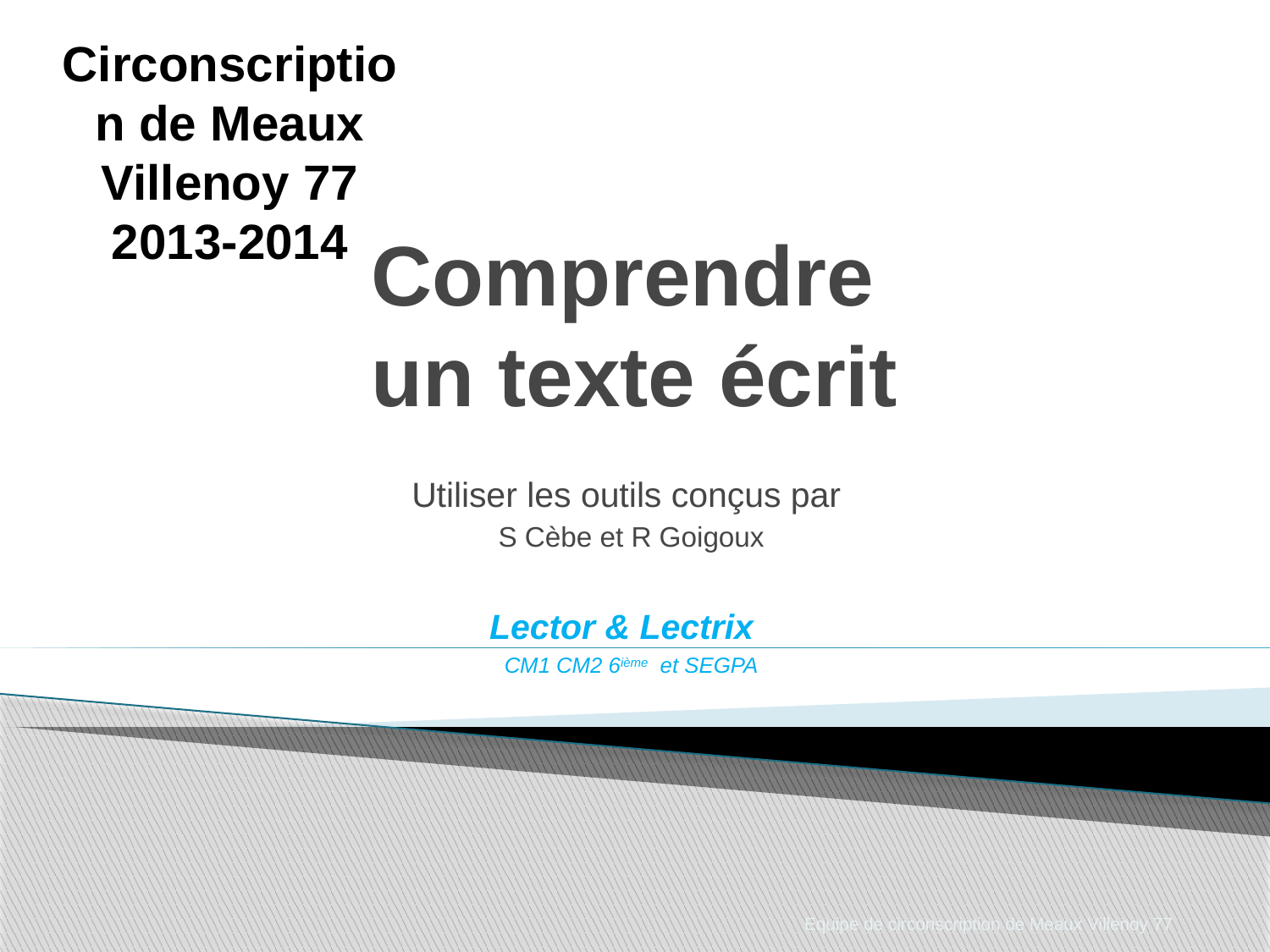

Circonscription de Meaux Villenoy 77
2013-2014

# Comprendre un texte écrit
Utiliser les outils conçus par
S Cèbe et R Goigoux

Lector & Lectrix
CM1 CM2 6ième  et SEGPA

Equipe de circonscription de Meaux Villenoy 77